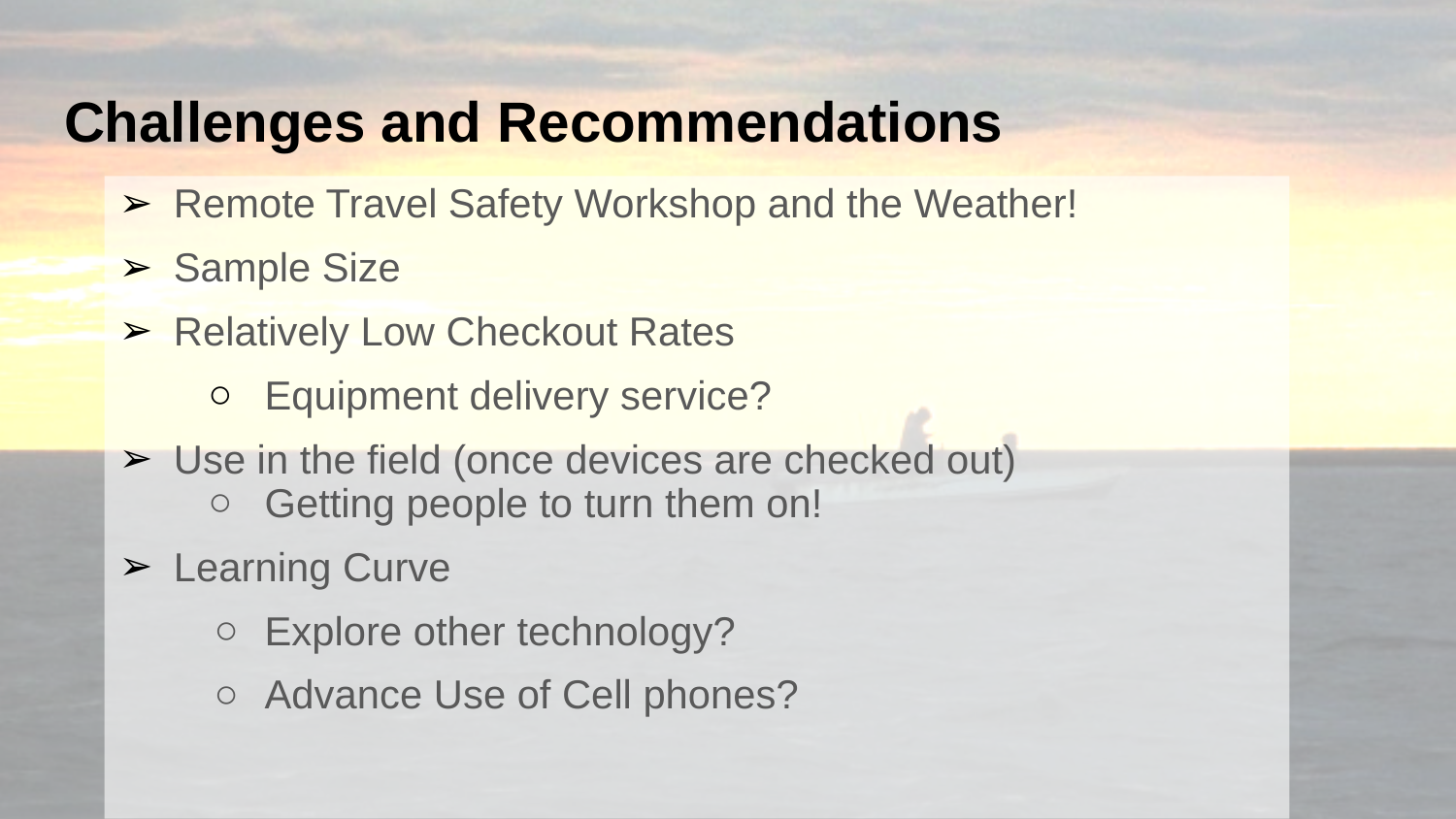

# Challenges and Recommendations
Remote Travel Safety Workshop and the Weather!
Sample Size
Relatively Low Checkout Rates
Equipment delivery service?
Use in the field (once devices are checked out)
Getting people to turn them on!
Learning Curve
Explore other technology?
Advance Use of Cell phones?